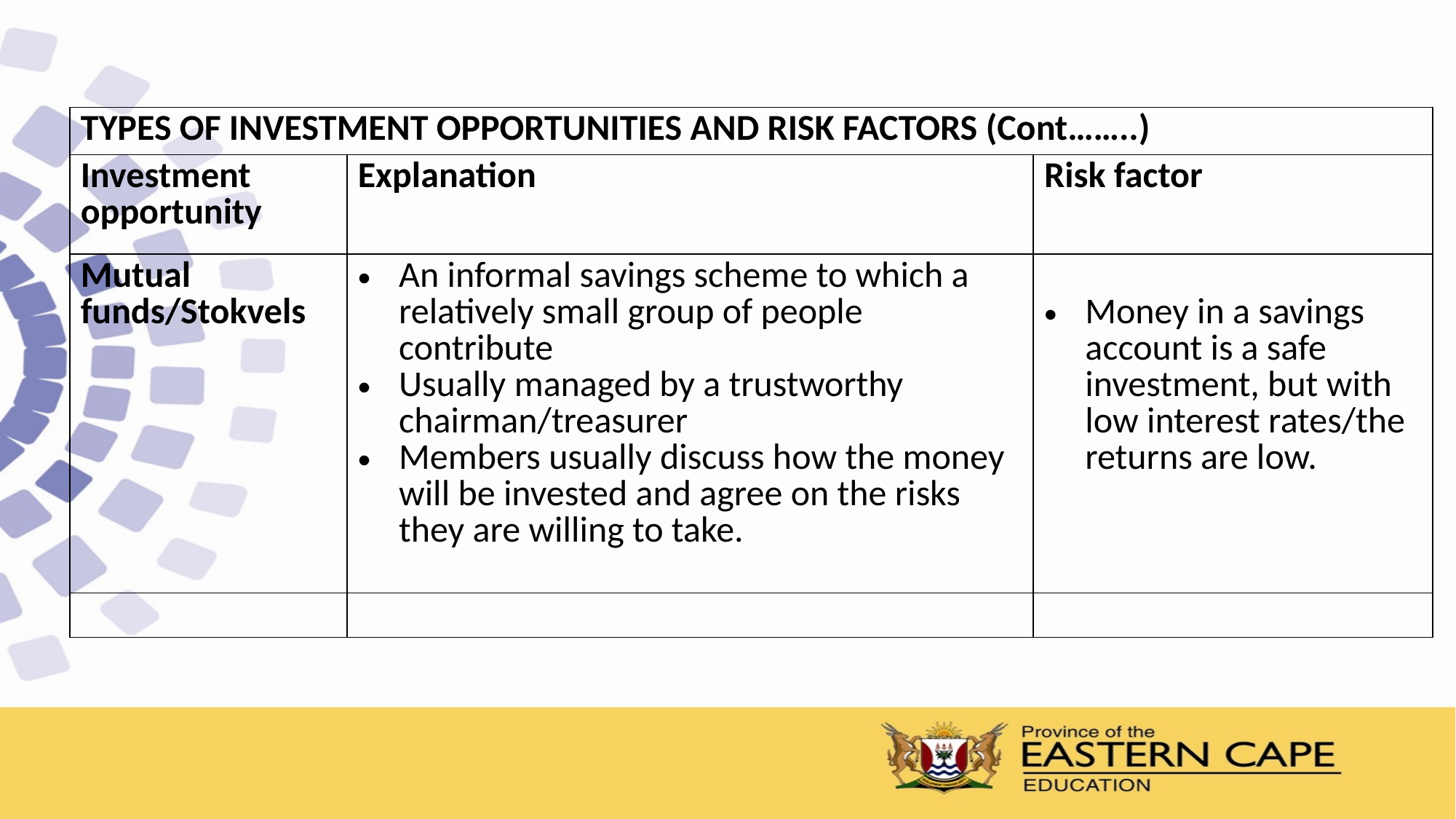

| TYPES OF INVESTMENT OPPORTUNITIES AND RISK FACTORS (Cont……..) |  |  |
| --- | --- | --- |
| Investment opportunity | Explanation | Risk factor |
| Mutual funds/Stokvels | An informal savings scheme to which a relatively small group of people contribute Usually managed by a trustworthy chairman/treasurer Members usually discuss how the money will be invested and agree on the risks they are willing to take. | Money in a savings account is a safe investment, but with low interest rates/the returns are low. |
|  |  |  |